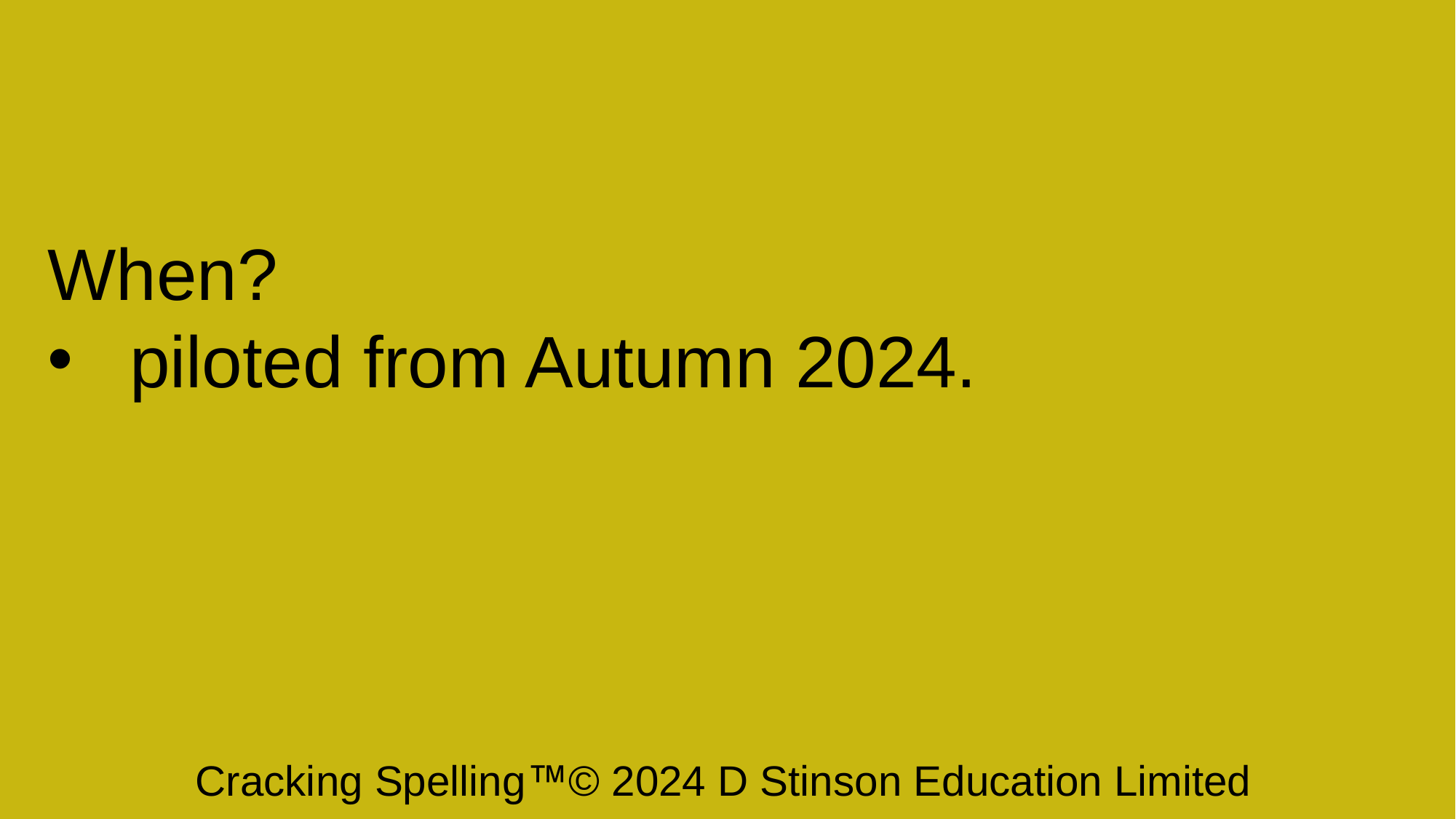

When?
piloted from Autumn 2024.
Cracking Spelling™© 2024 D Stinson Education Limited